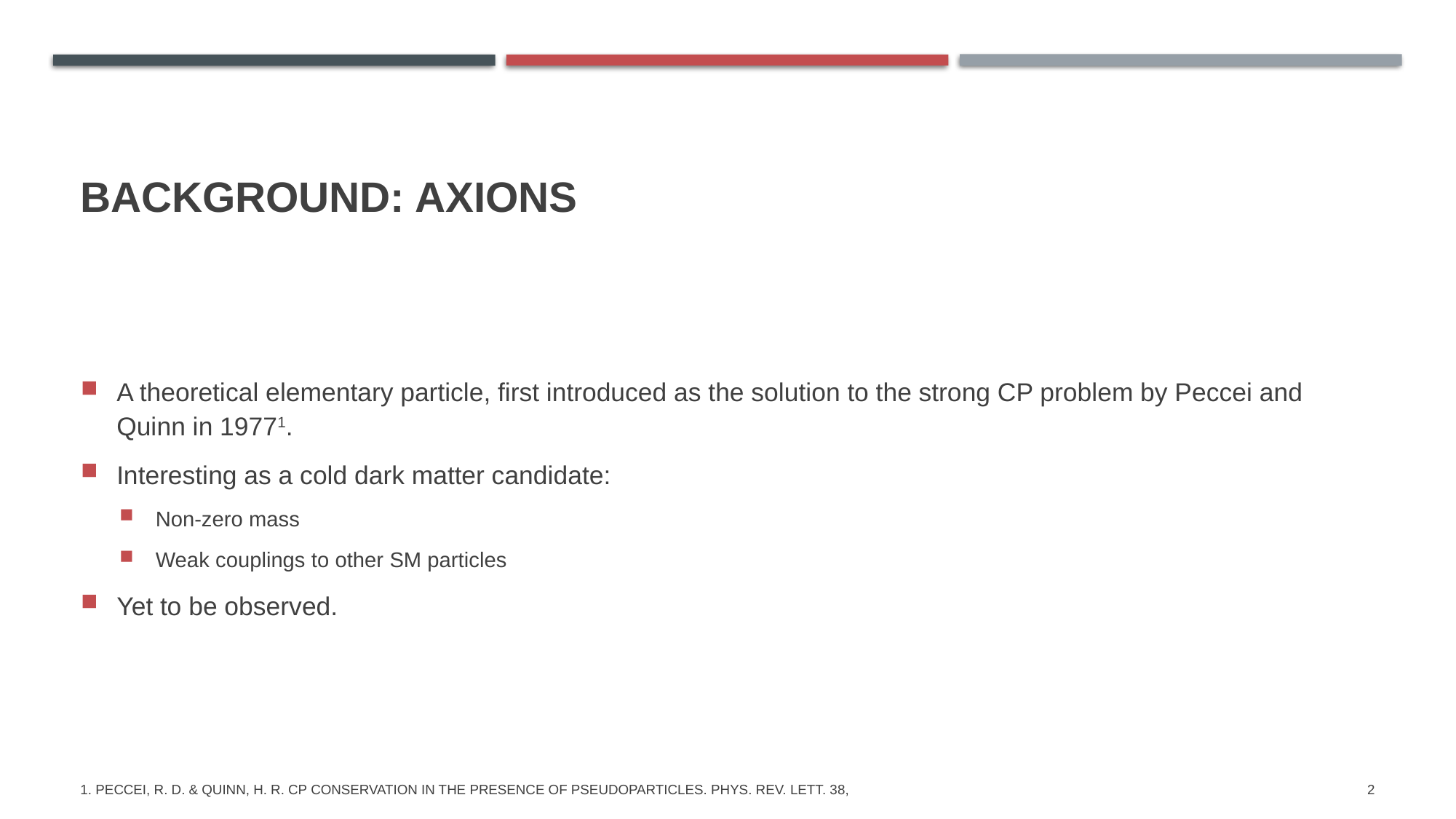

# BackGround: Axions
A theoretical elementary particle, first introduced as the solution to the strong CP problem by Peccei and Quinn in 19771.
Interesting as a cold dark matter candidate:
Non-zero mass
Weak couplings to other SM particles
Yet to be observed.
1. Peccei, R. D. & Quinn, H. R. CP conservation in the presence of pseudoparticles. Phys. Rev. Lett. 38,
2